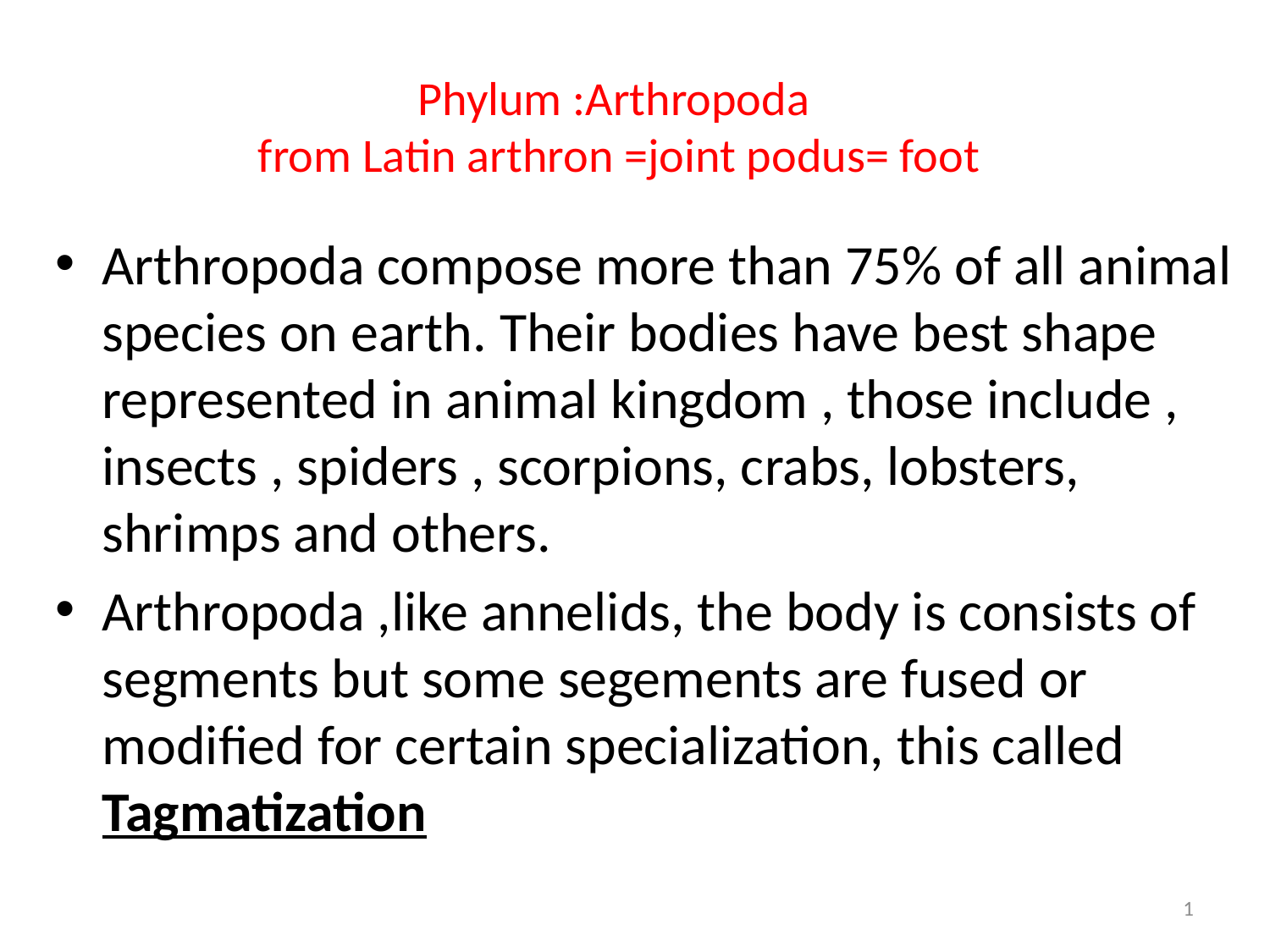

# Phylum :Arthropoda from Latin arthron =joint podus= foot
Arthropoda compose more than 75% of all animal species on earth. Their bodies have best shape represented in animal kingdom , those include , insects , spiders , scorpions, crabs, lobsters, shrimps and others.
Arthropoda ,like annelids, the body is consists of segments but some segements are fused or modified for certain specialization, this called Tagmatization
1